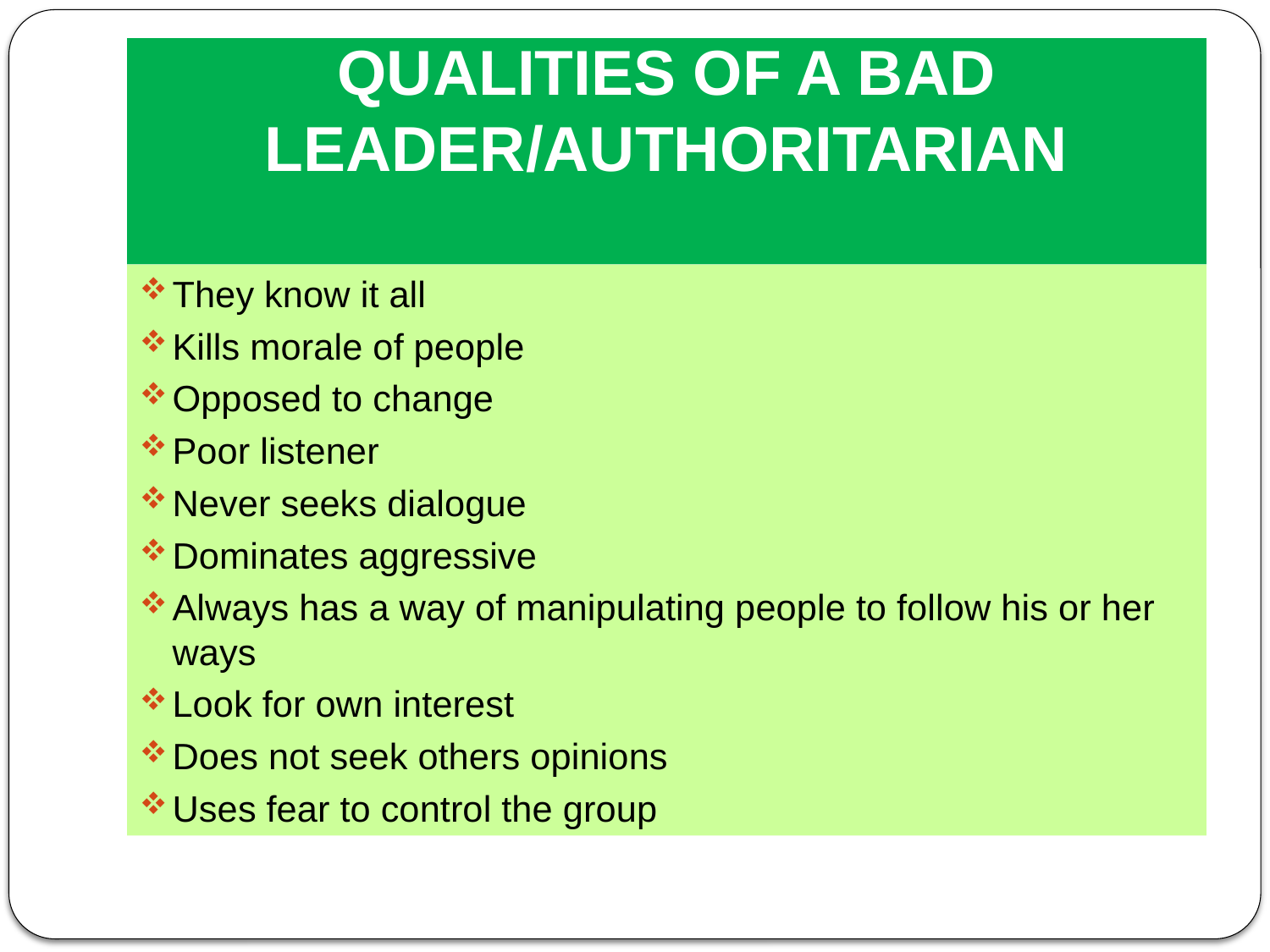

# QUALITIES OF A BAD LEADER/AUTHORITARIAN
They know it all
Kills morale of people
Opposed to change
Poor listener
Never seeks dialogue
Dominates aggressive
Always has a way of manipulating people to follow his or her ways
Look for own interest
Does not seek others opinions
Uses fear to control the group